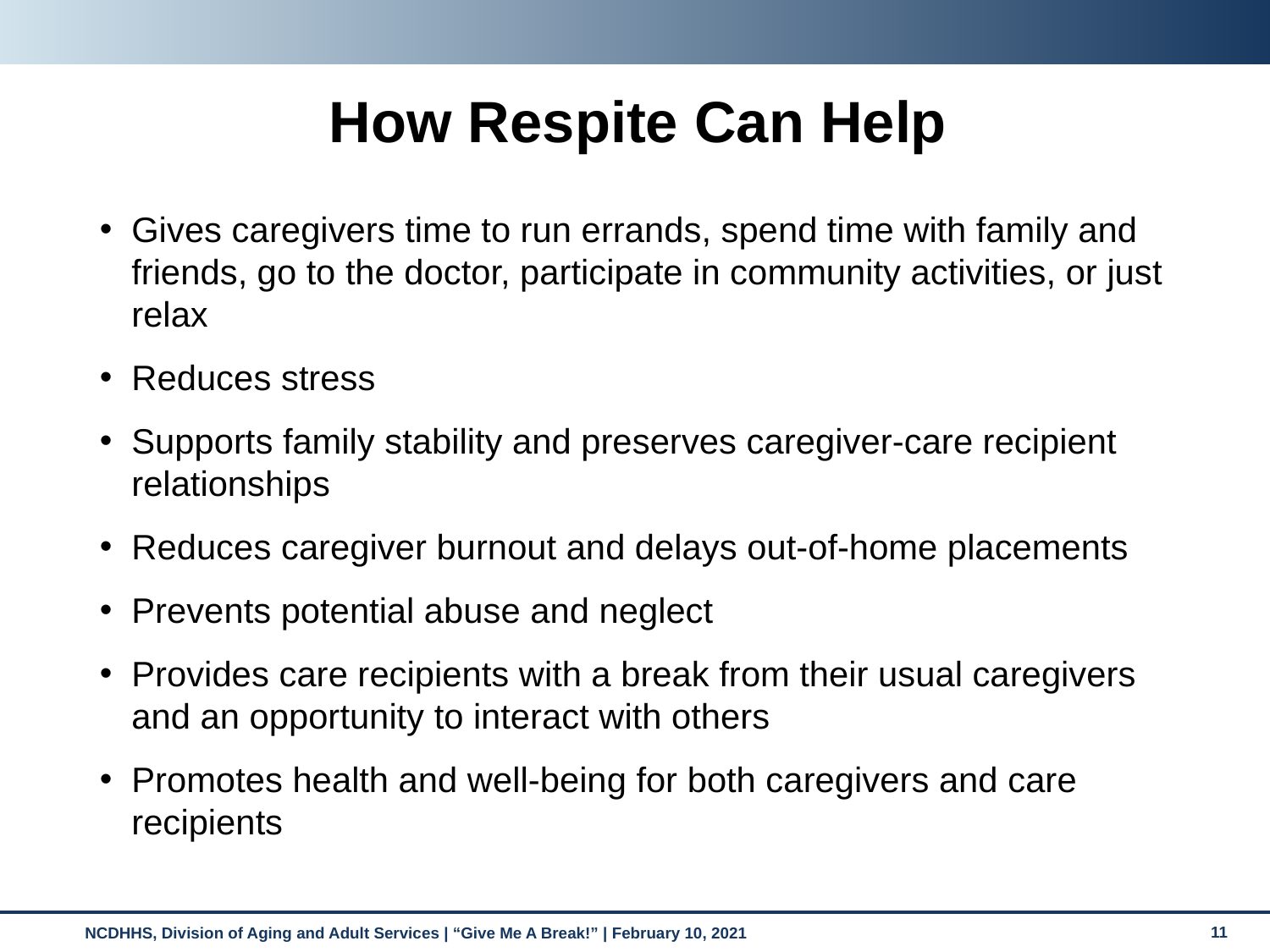

How Respite Can Help
Gives caregivers time to run errands, spend time with family and friends, go to the doctor, participate in community activities, or just relax
Reduces stress
Supports family stability and preserves caregiver-care recipient relationships
Reduces caregiver burnout and delays out-of-home placements
Prevents potential abuse and neglect
Provides care recipients with a break from their usual caregivers and an opportunity to interact with others
Promotes health and well-being for both caregivers and care recipients

.